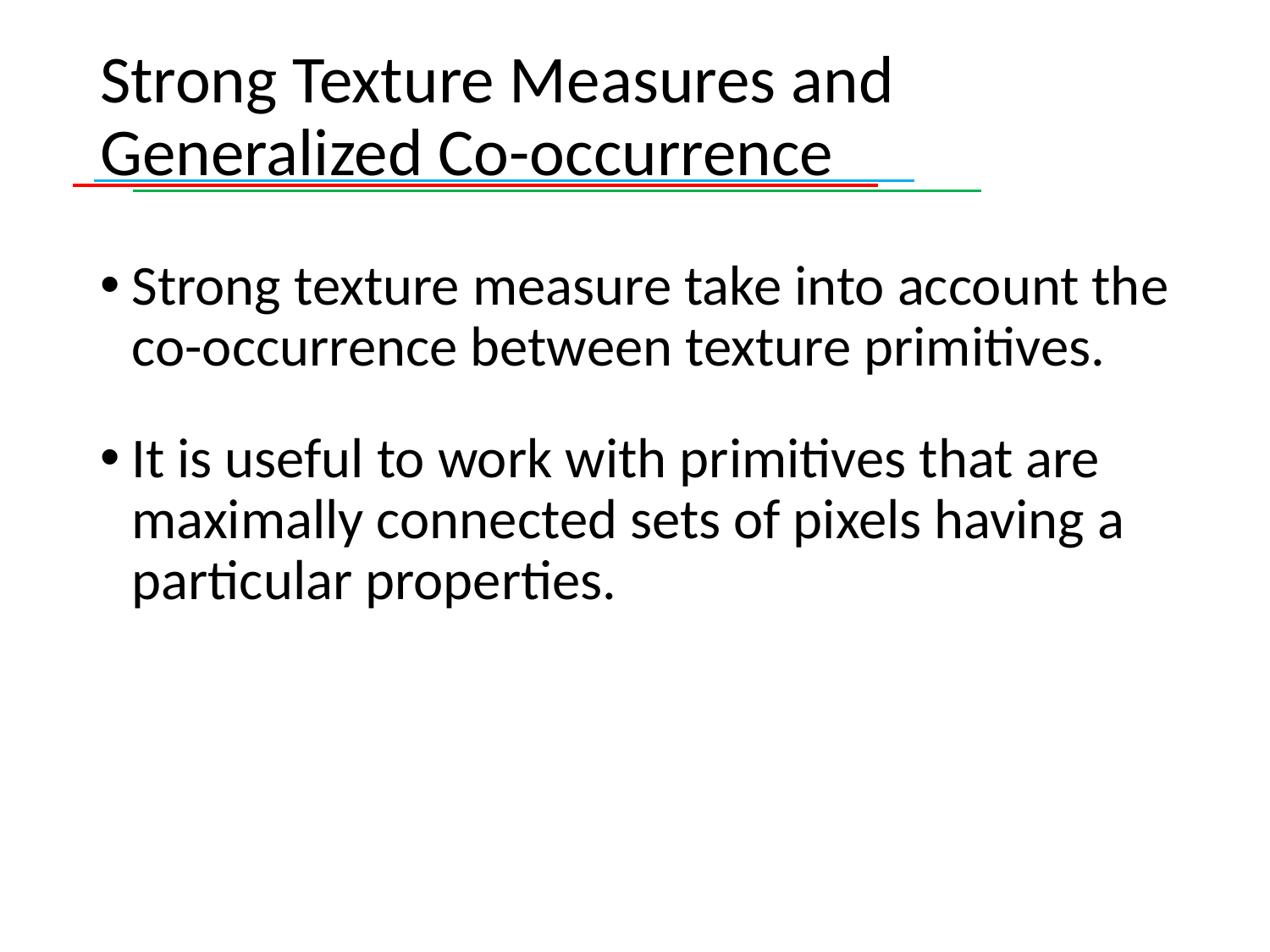

# Strong Texture Measures and Generalized Co-occurrence
Strong texture measure take into account the co-occurrence between texture primitives.

It is useful to work with primitives that are maximally connected sets of pixels having a particular properties.